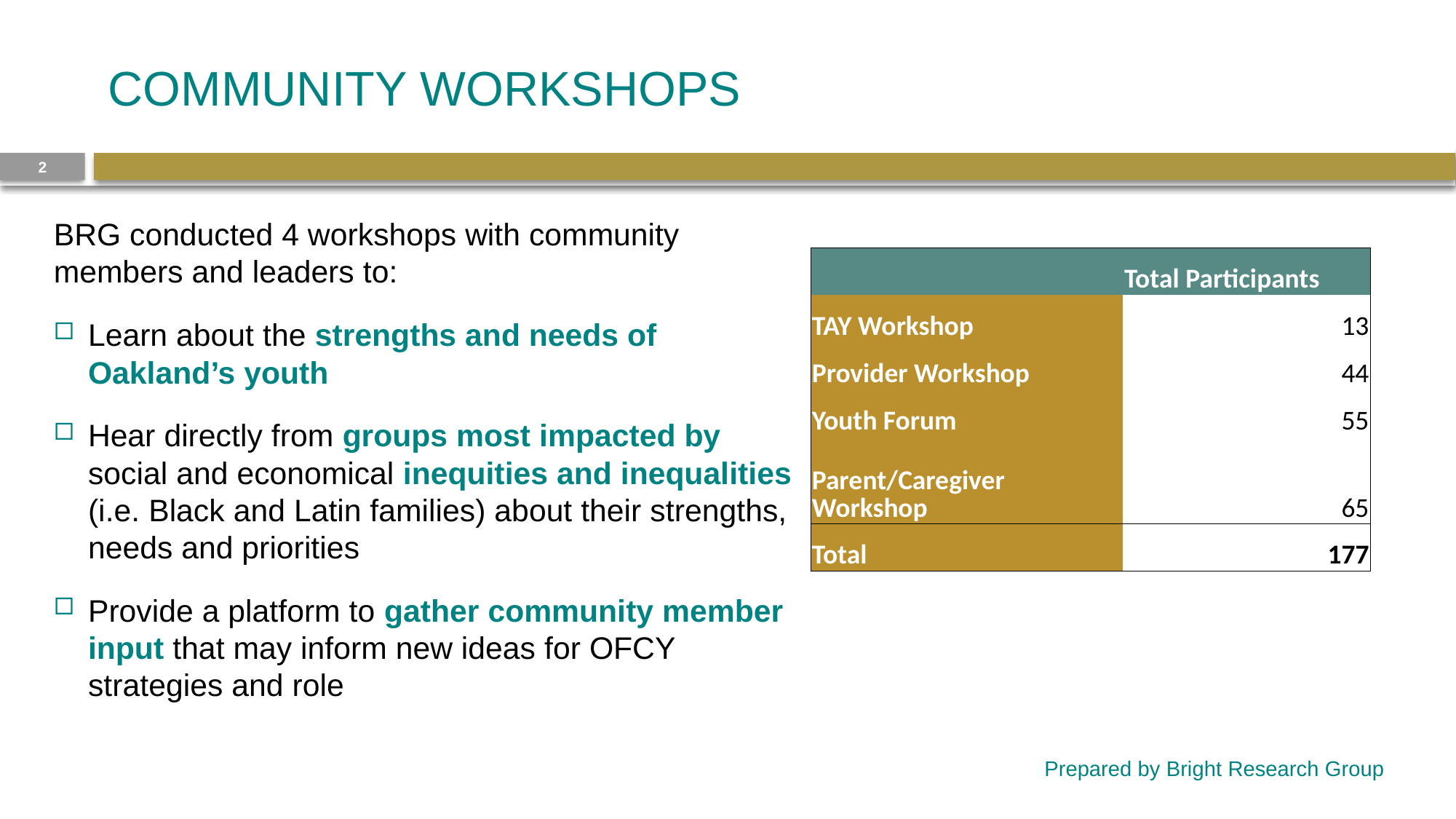

# Community workshops
2
BRG conducted 4 workshops with community members and leaders to:
Learn about the strengths and needs of Oakland’s youth
Hear directly from groups most impacted by social and economical inequities and inequalities (i.e. Black and Latin families) about their strengths, needs and priorities
Provide a platform to gather community member input that may inform new ideas for OFCY strategies and role

|  | Total Participants |
| --- | --- |
| TAY Workshop | 13 |
| Provider Workshop | 44 |
| Youth Forum | 55 |
| Parent/Caregiver Workshop | 65 |
| Total | 177 |
Prepared by Bright Research Group